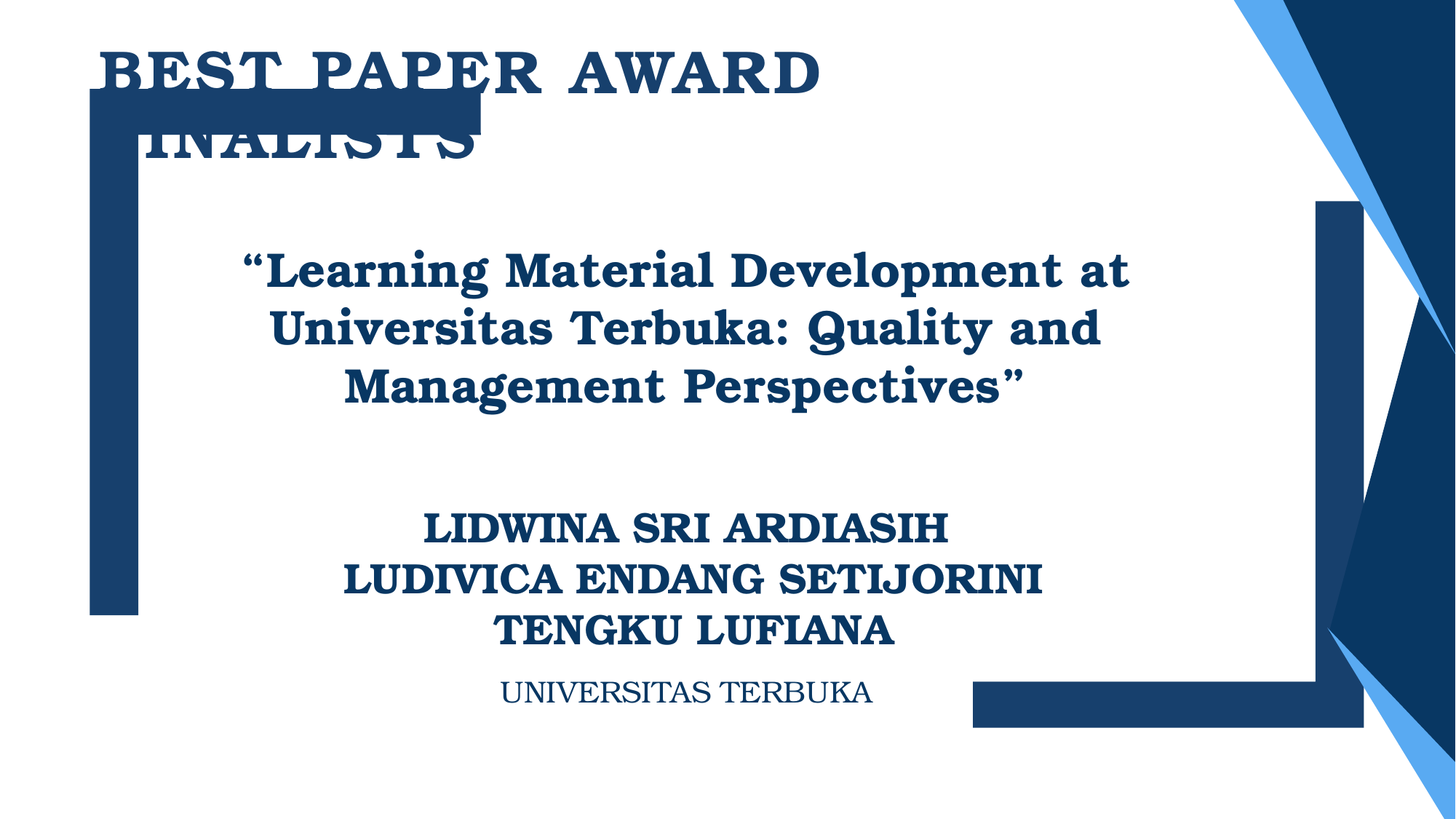

BEST PAPER AWARD
FINALISTS
“Learning Material Development at Universitas Terbuka: Quality and Management Perspectives”

LIDWINA SRI ARDIASIH
 LUDIVICA ENDANG SETIJORINI
 TENGKU LUFIANA

UNIVERSITAS TERBUKA